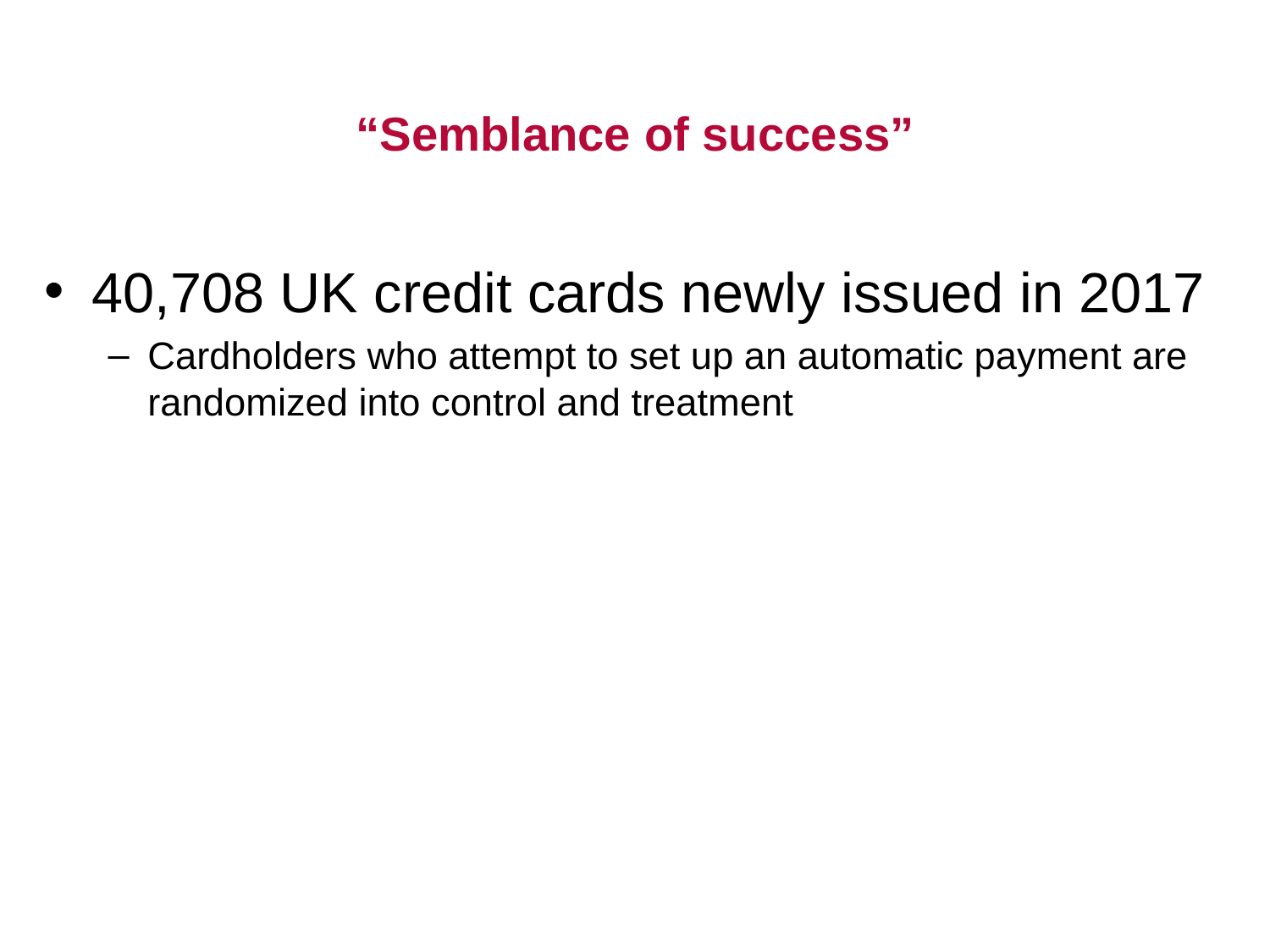

# “Semblance of success”
40,708 UK credit cards newly issued in 2017
Cardholders who attempt to set up an automatic payment are randomized into control and treatment

34